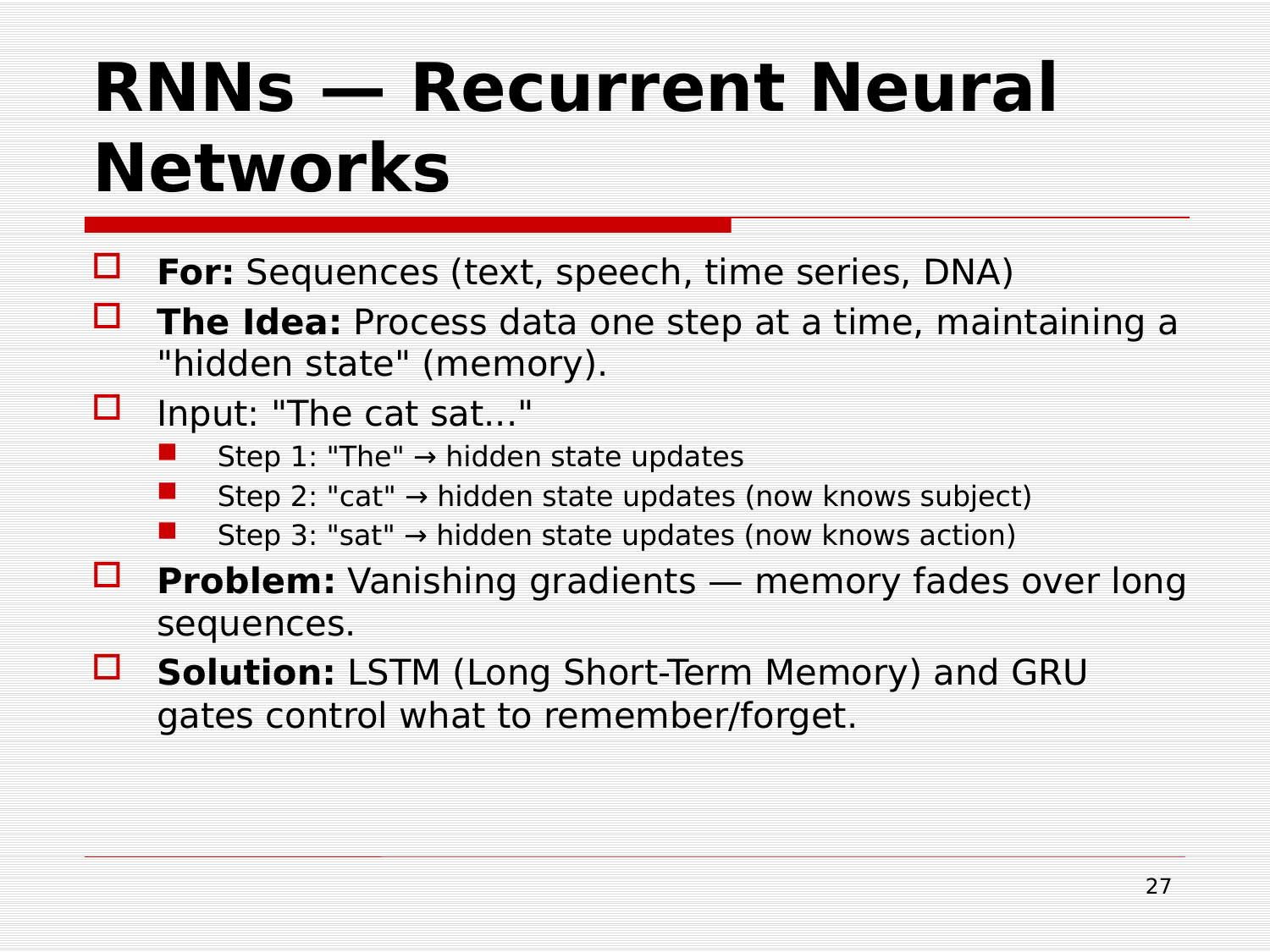

# RNNs — Recurrent Neural Networks
For: Sequences (text, speech, time series, DNA)
The Idea: Process data one step at a time, maintaining a "hidden state" (memory).
Input: "The cat sat..."
Step 1: "The" → hidden state updates
Step 2: "cat" → hidden state updates (now knows subject)
Step 3: "sat" → hidden state updates (now knows action)
Problem: Vanishing gradients — memory fades over long sequences.
Solution: LSTM (Long Short-Term Memory) and GRU gates control what to remember/forget.

27